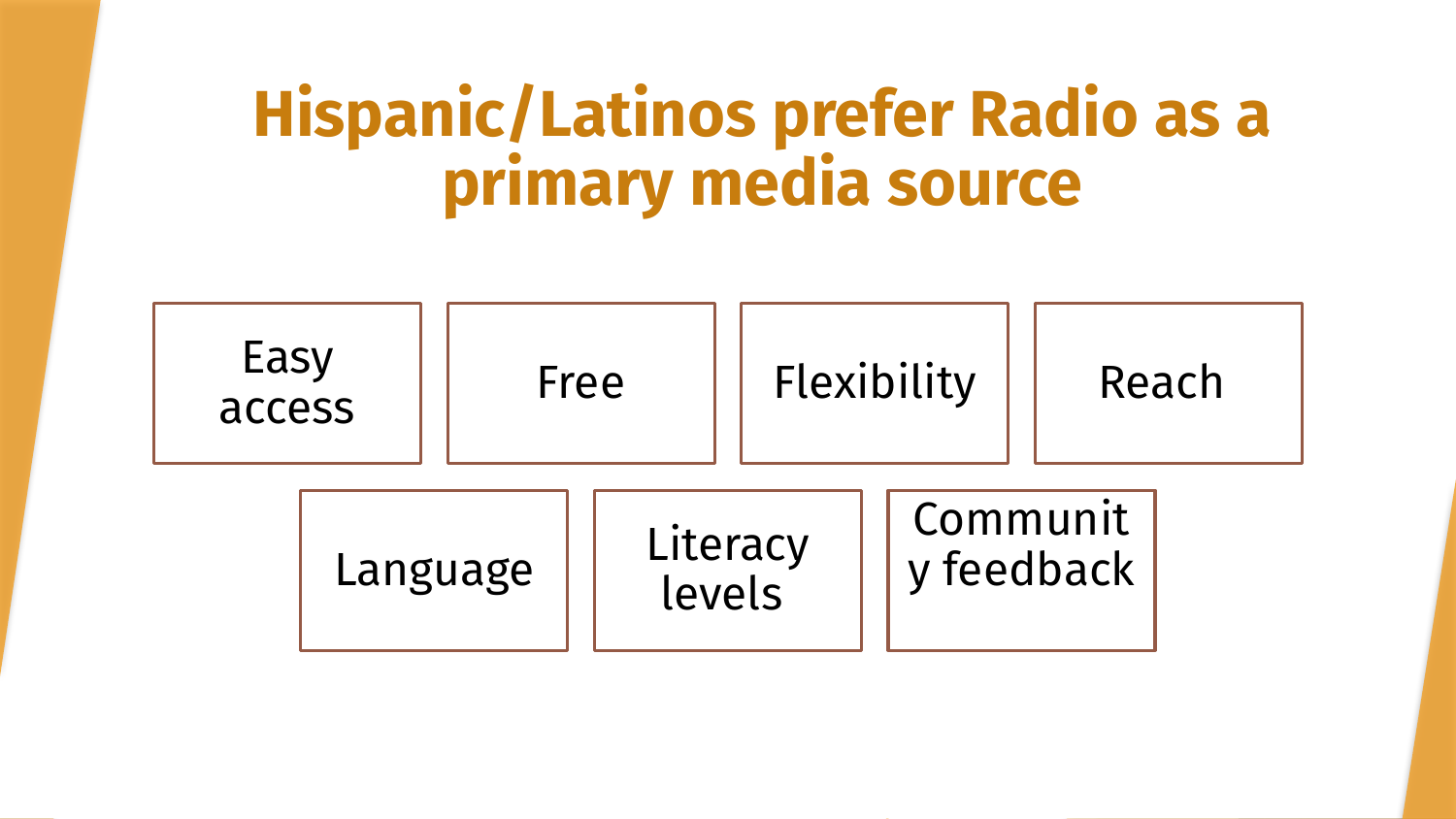

Hispanic/Latinos prefer Radio as a primary media source
Easy access
Free
Flexibility
Reach
Language
Literacy levels
Community feedback